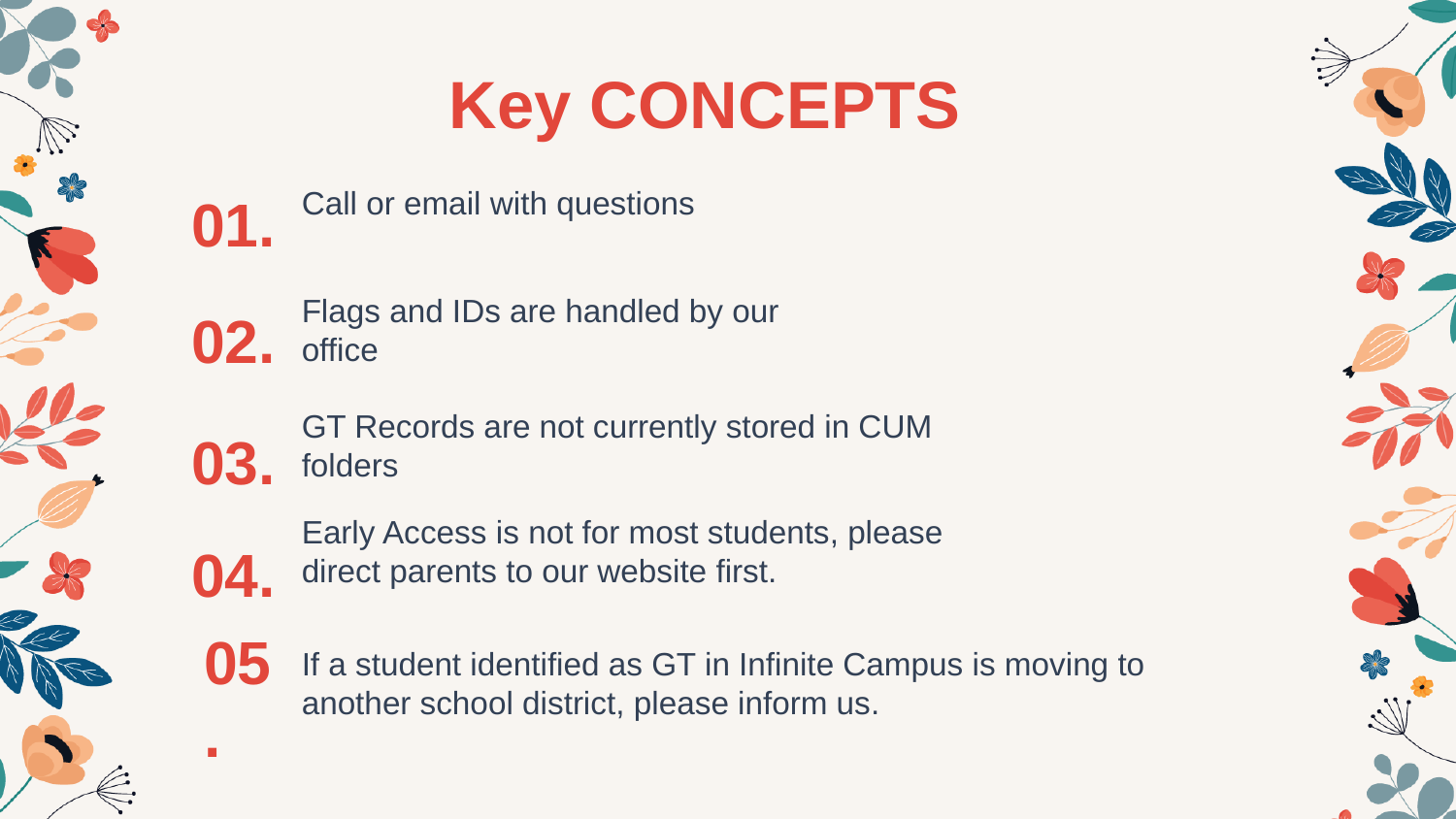

# Key CONCEPTS
01.
Call or email with questions
Flags and IDs are handled by our office
02.
03.
GT Records are not currently stored in CUM folders
Early Access is not for most students, please direct parents to our website first.
04.
05.
If a student identified as GT in Infinite Campus is moving to another school district, please inform us.